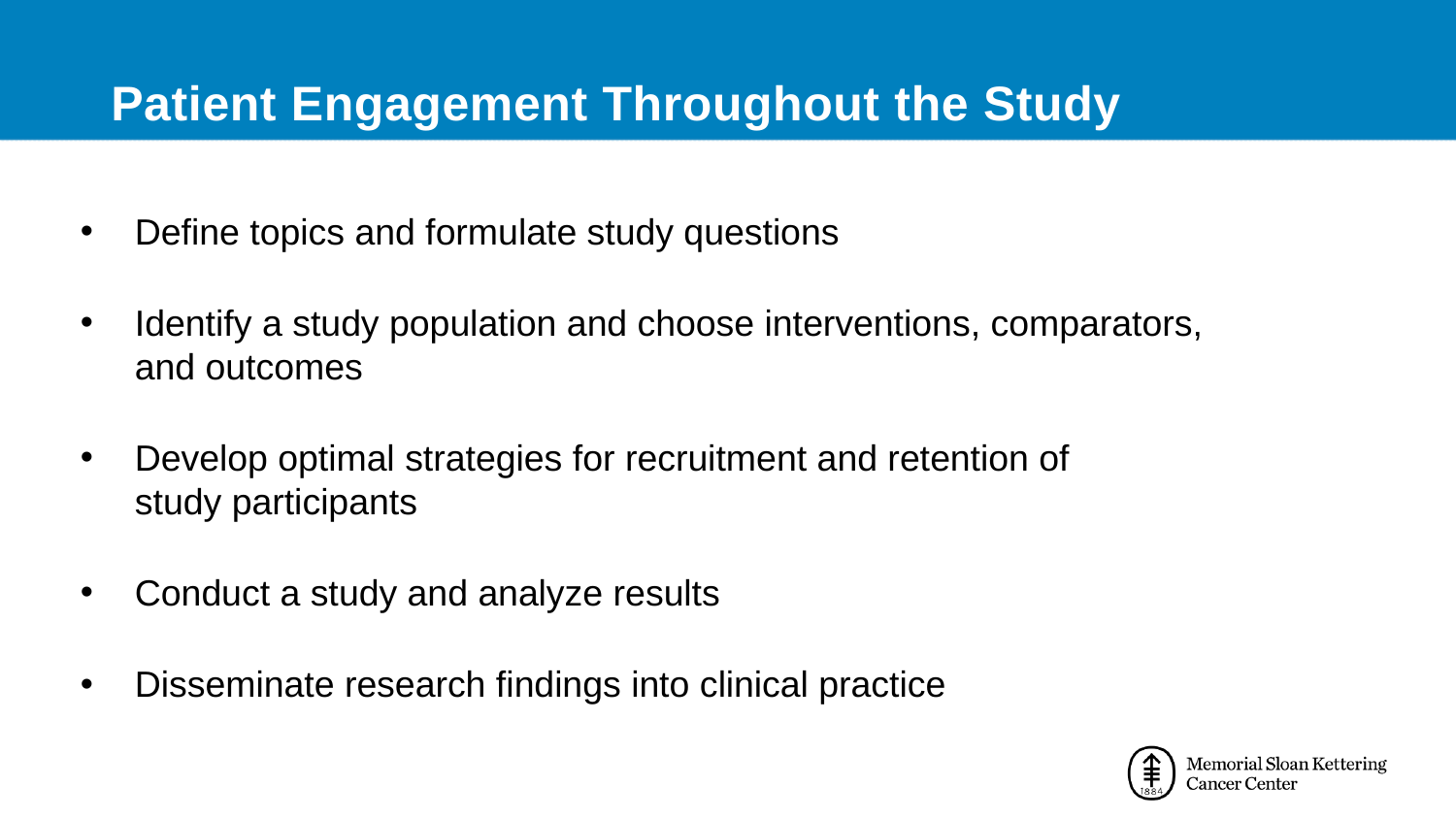

Patient Engagement Throughout the Study
Define topics and formulate study questions
Identify a study population and choose interventions, comparators,
and outcomes
Develop optimal strategies for recruitment and retention of
study participants
Conduct a study and analyze results
Disseminate research findings into clinical practice